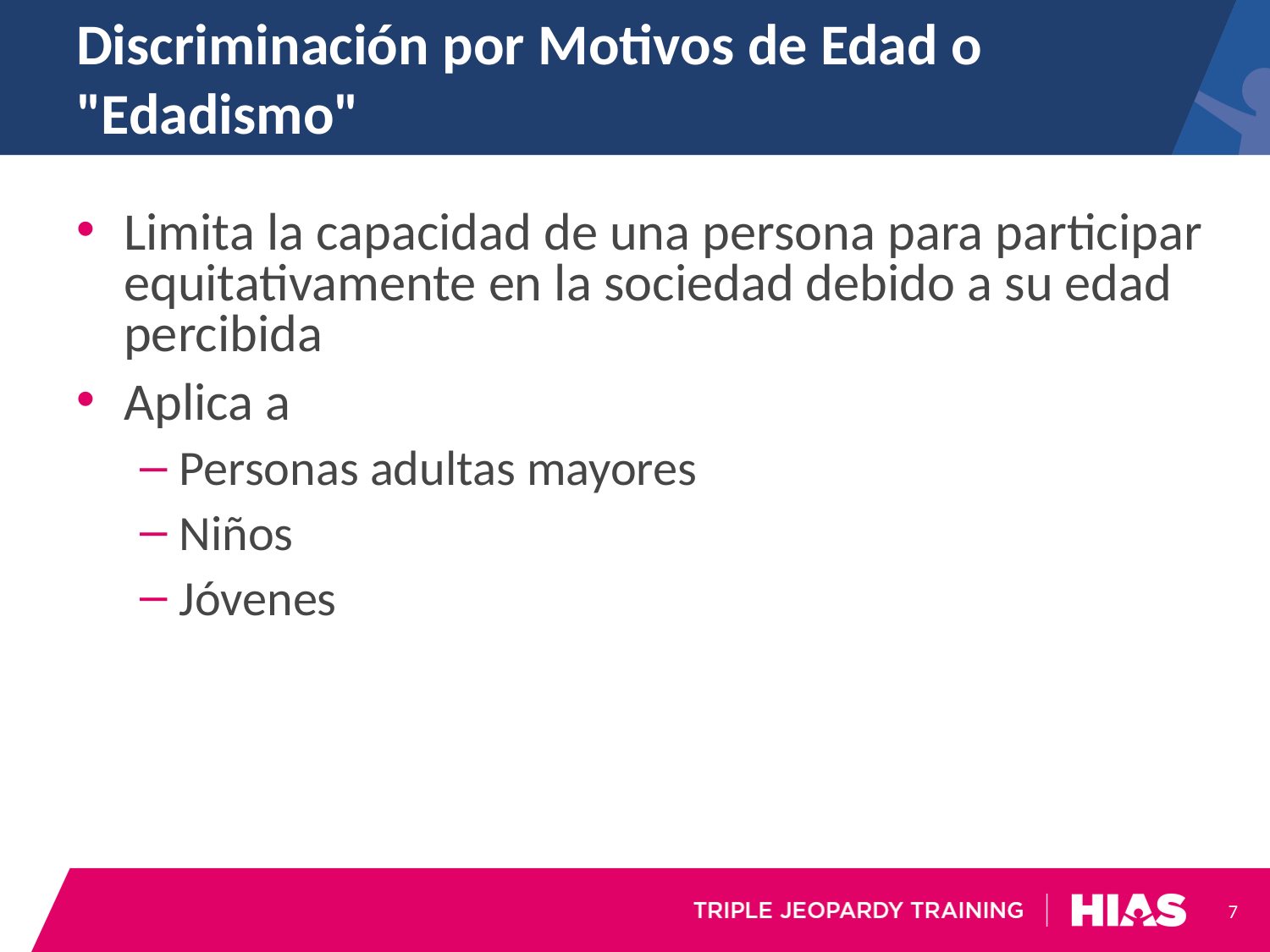

# Discriminación por Motivos de Edad o "Edadismo"
Limita la capacidad de una persona para participar equitativamente en la sociedad debido a su edad percibida
Aplica a
Personas adultas mayores
Niños
Jóvenes